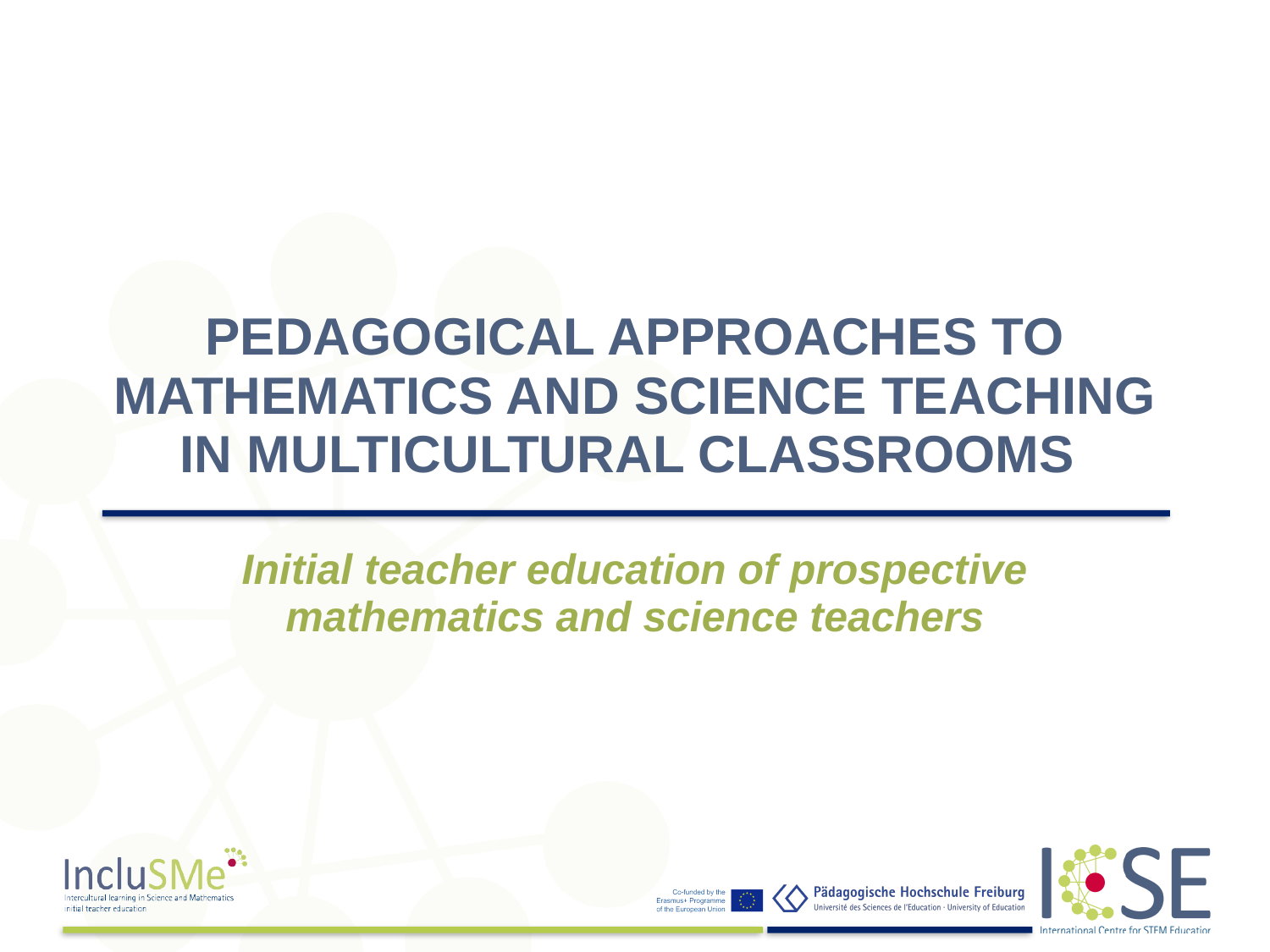

# PEDAGOGICAL APPROACHES TO MATHEMATICS AND SCIENCE TEACHING IN MULTICULTURAL CLASSROOMS
Initial teacher education of prospective mathematics and science teachers